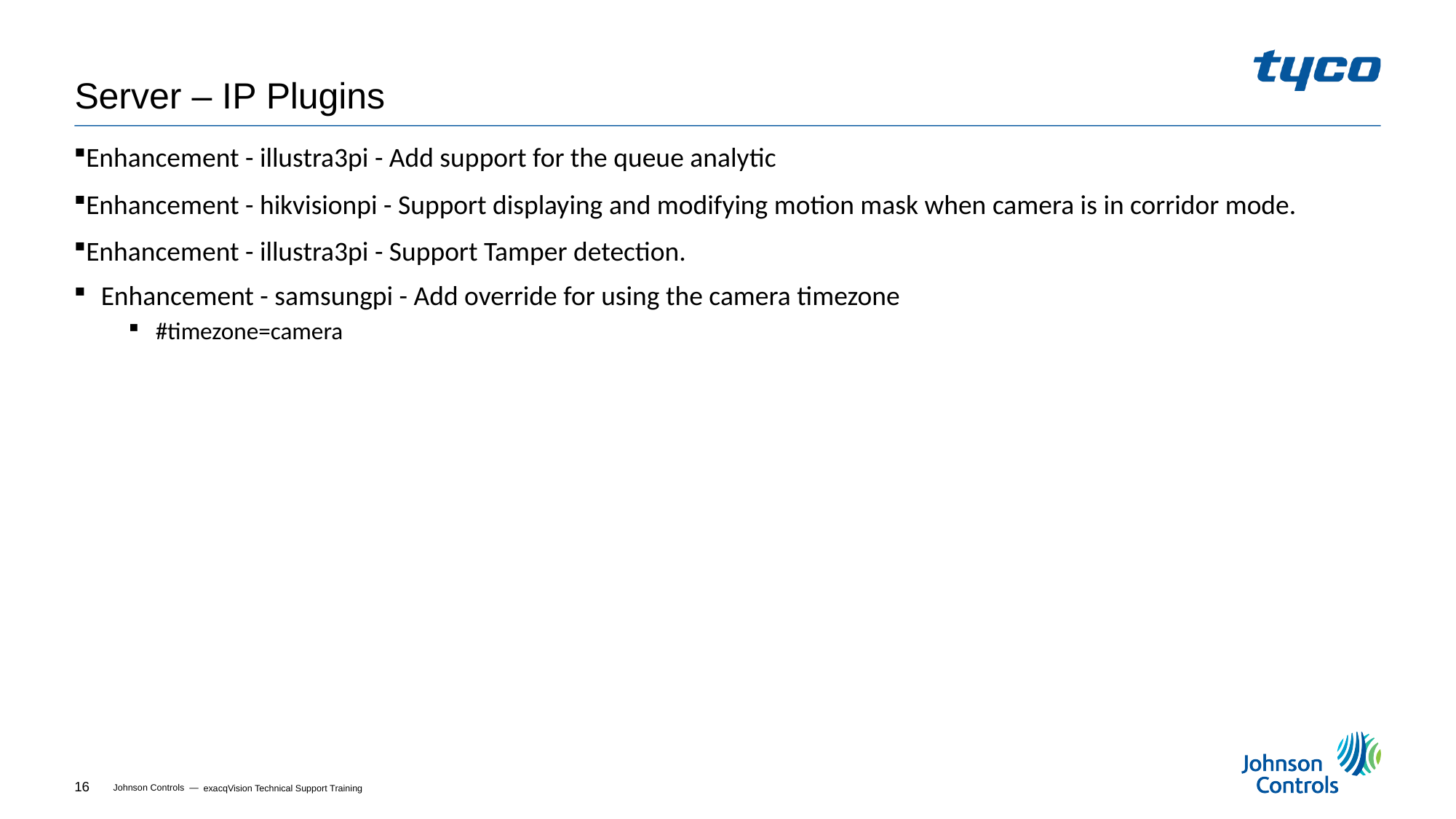

# Server – IP Plugins
Enhancement - illustra3pi - Add support for the queue analytic
Enhancement - hikvisionpi - Support displaying and modifying motion mask when camera is in corridor mode.
Enhancement - illustra3pi - Support Tamper detection.
Enhancement - samsungpi - Add override for using the camera timezone
#timezone=camera
exacqVision Technical Support Training